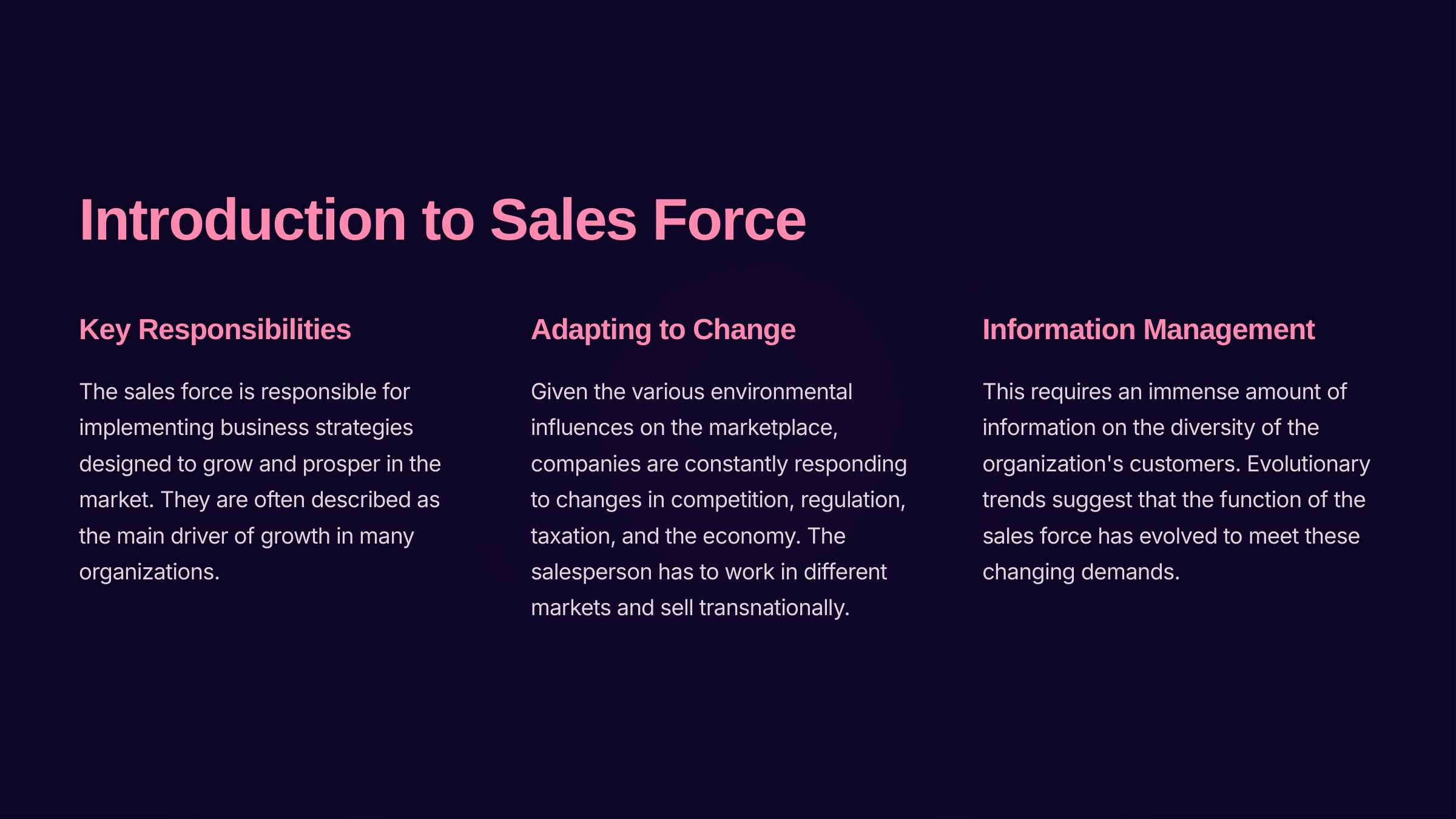

Introduction to Sales Force
Key Responsibilities
Adapting to Change
Information Management
The sales force is responsible for implementing business strategies designed to grow and prosper in the market. They are often described as the main driver of growth in many organizations.
Given the various environmental influences on the marketplace, companies are constantly responding to changes in competition, regulation, taxation, and the economy. The salesperson has to work in different markets and sell transnationally.
This requires an immense amount of information on the diversity of the organization's customers. Evolutionary trends suggest that the function of the sales force has evolved to meet these changing demands.